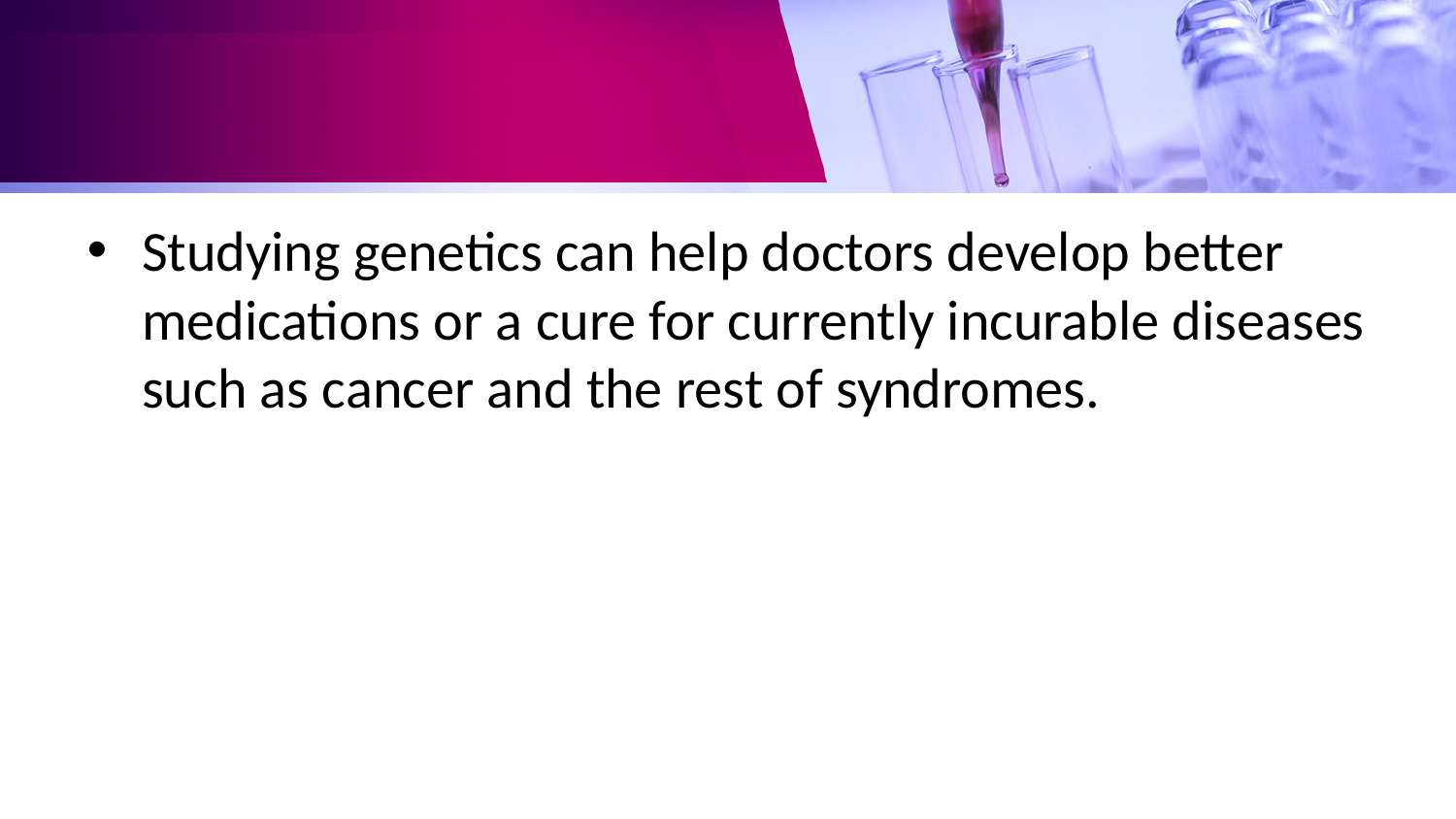

#
Studying genetics can help doctors develop better medications or a cure for currently incurable diseases such as cancer and the rest of syndromes.